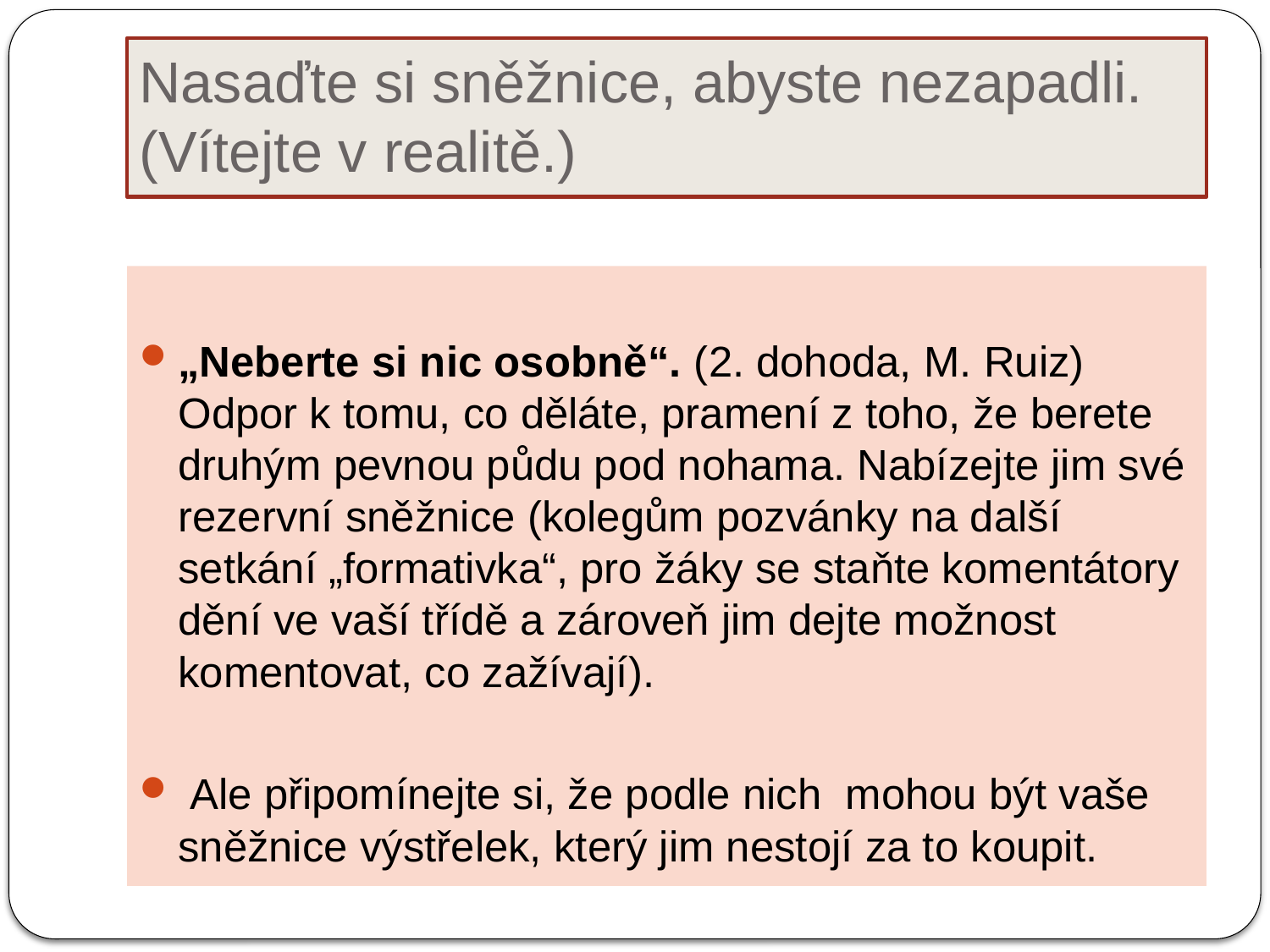

# Nasaďte si sněžnice, abyste nezapadli. (Vítejte v realitě.)

„Neberte si nic osobně“. (2. dohoda, M. Ruiz) Odpor k tomu, co děláte, pramení z toho, že berete druhým pevnou půdu pod nohama. Nabízejte jim své rezervní sněžnice (kolegům pozvánky na další setkání „formativka“, pro žáky se staňte komentátory dění ve vaší třídě a zároveň jim dejte možnost komentovat, co zažívají).

 Ale připomínejte si, že podle nich  mohou být vaše sněžnice výstřelek, který jim nestojí za to koupit.